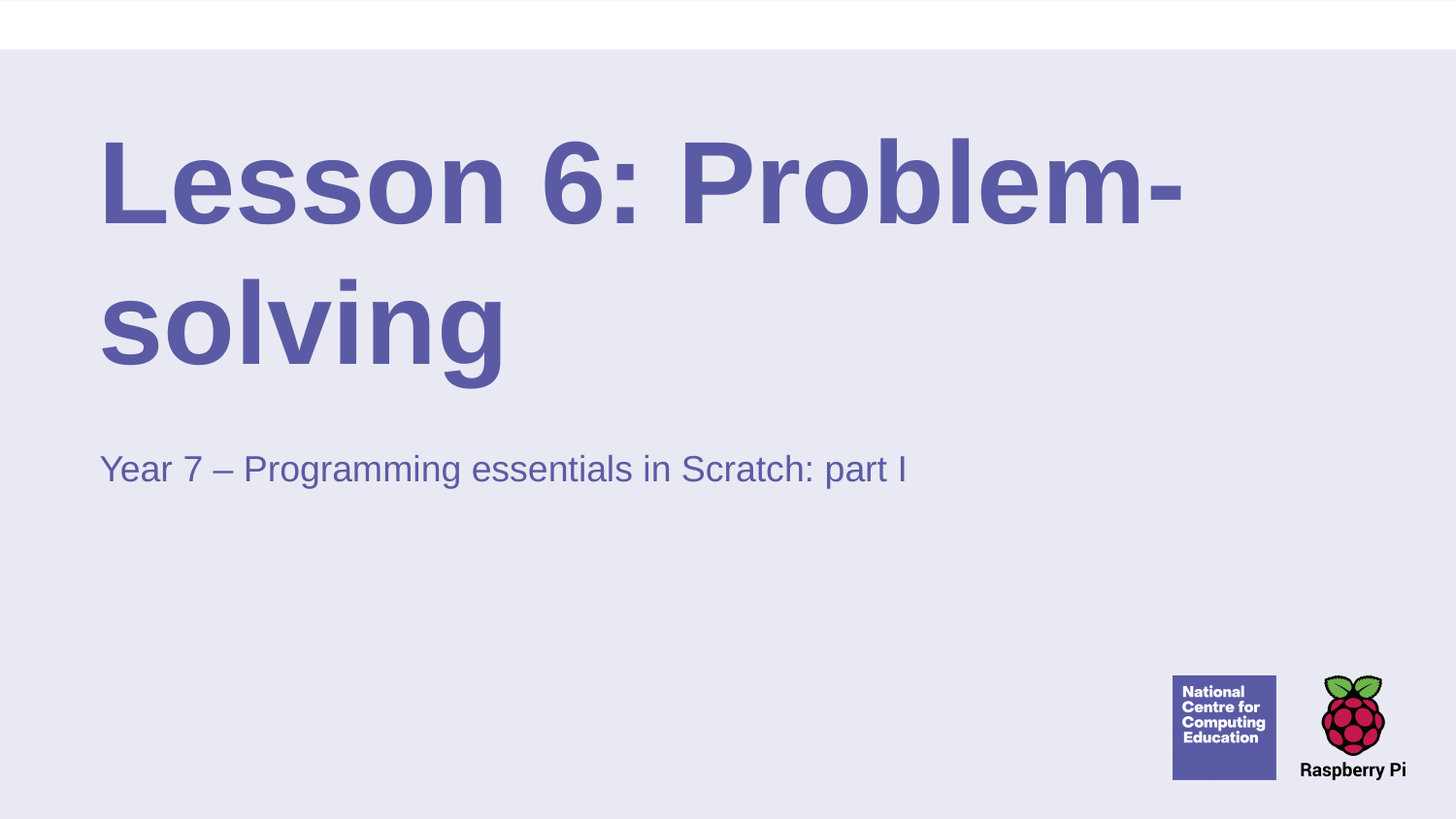

# Lesson 6: Problem-solving
Year 7 – Programming essentials in Scratch: part I